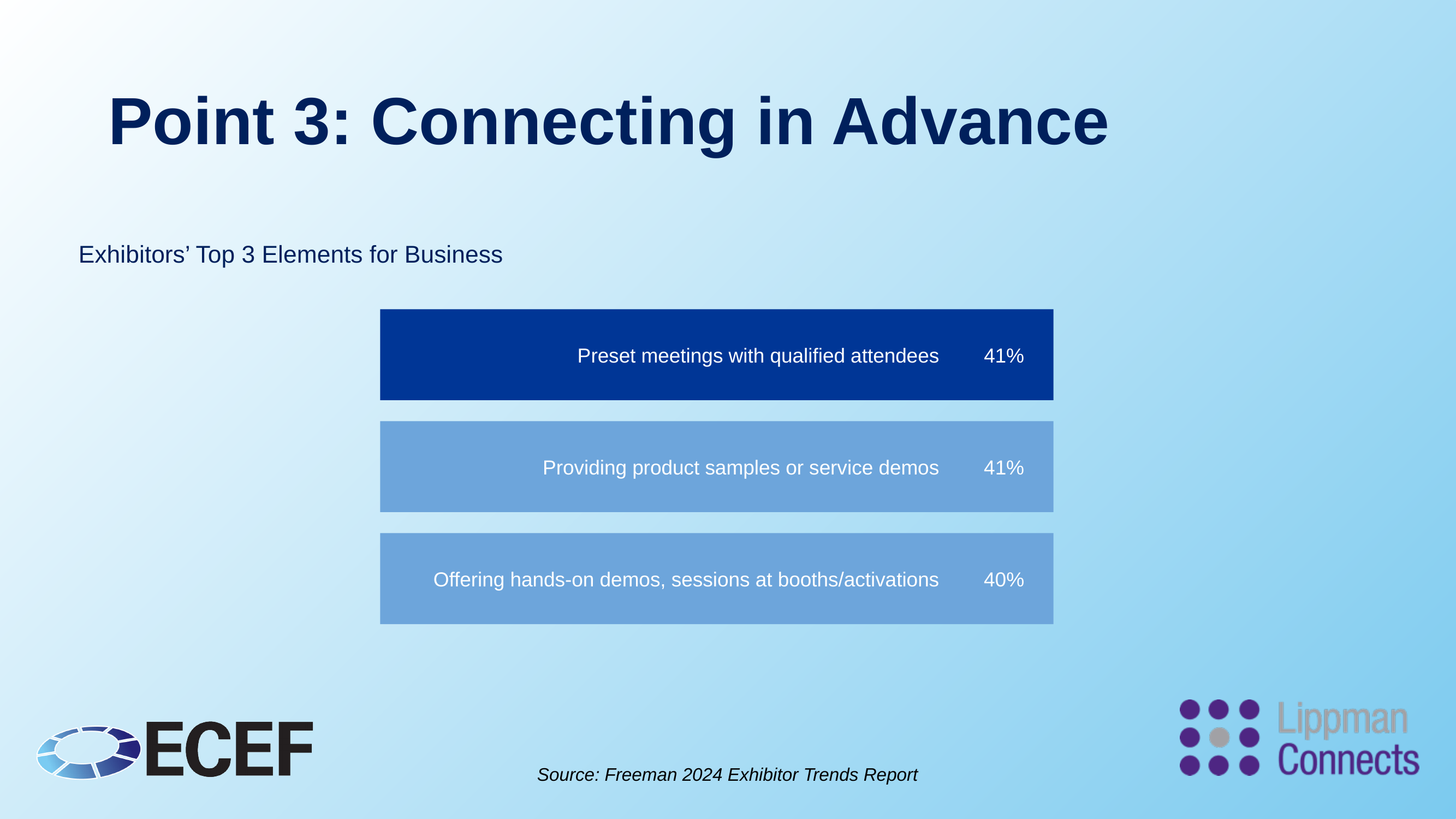

# Point 3: Connecting in Advance
Exhibitors’ Top 3 Elements for Business
Preset meetings with qualified attendees        41%
Providing product samples or service demos        41%
Offering hands-on demos, sessions at booths/activations        40%
Source: Freeman 2024 Exhibitor Trends Report